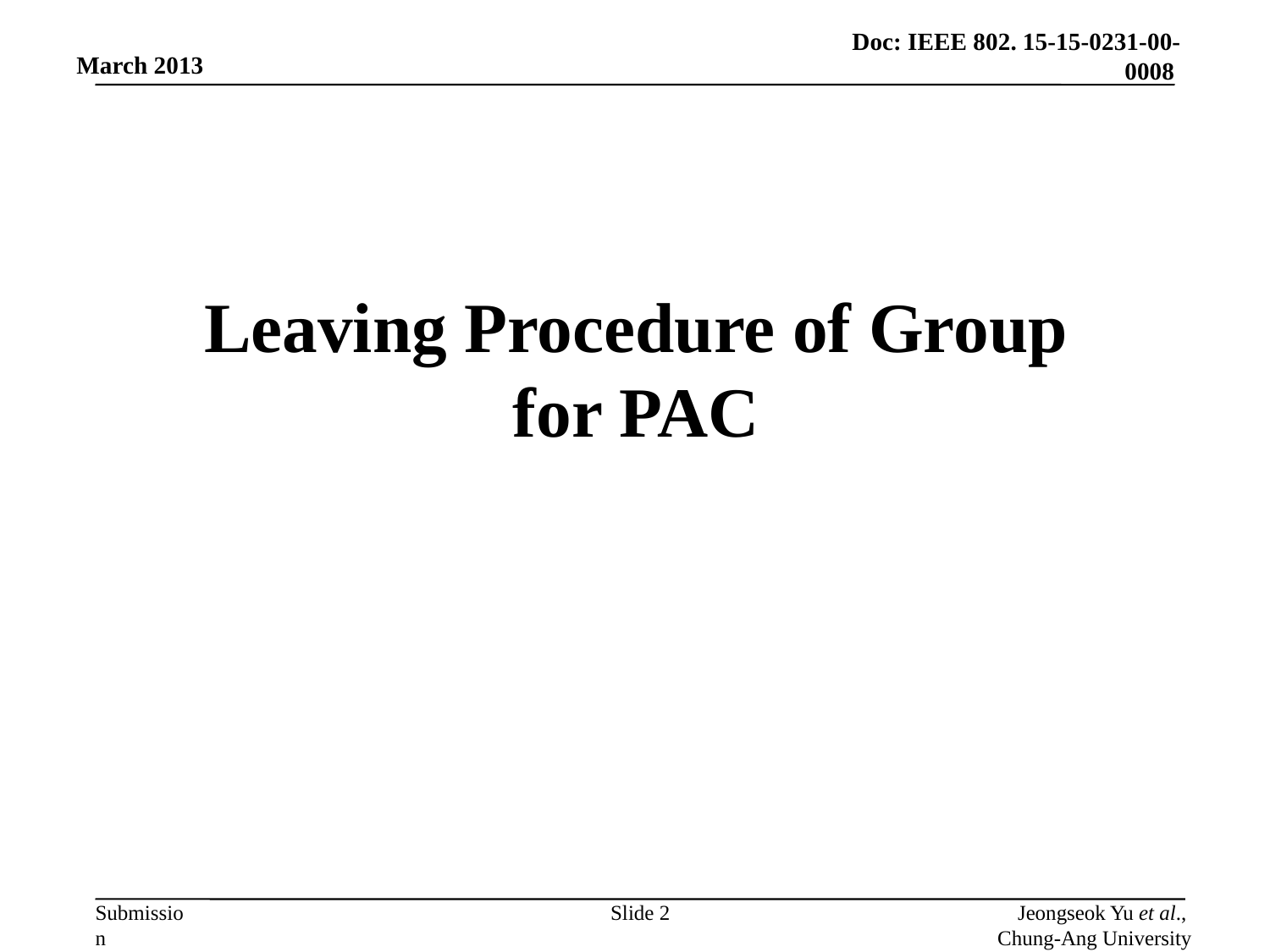

Leaving Procedure of Group for PAC
Slide 2